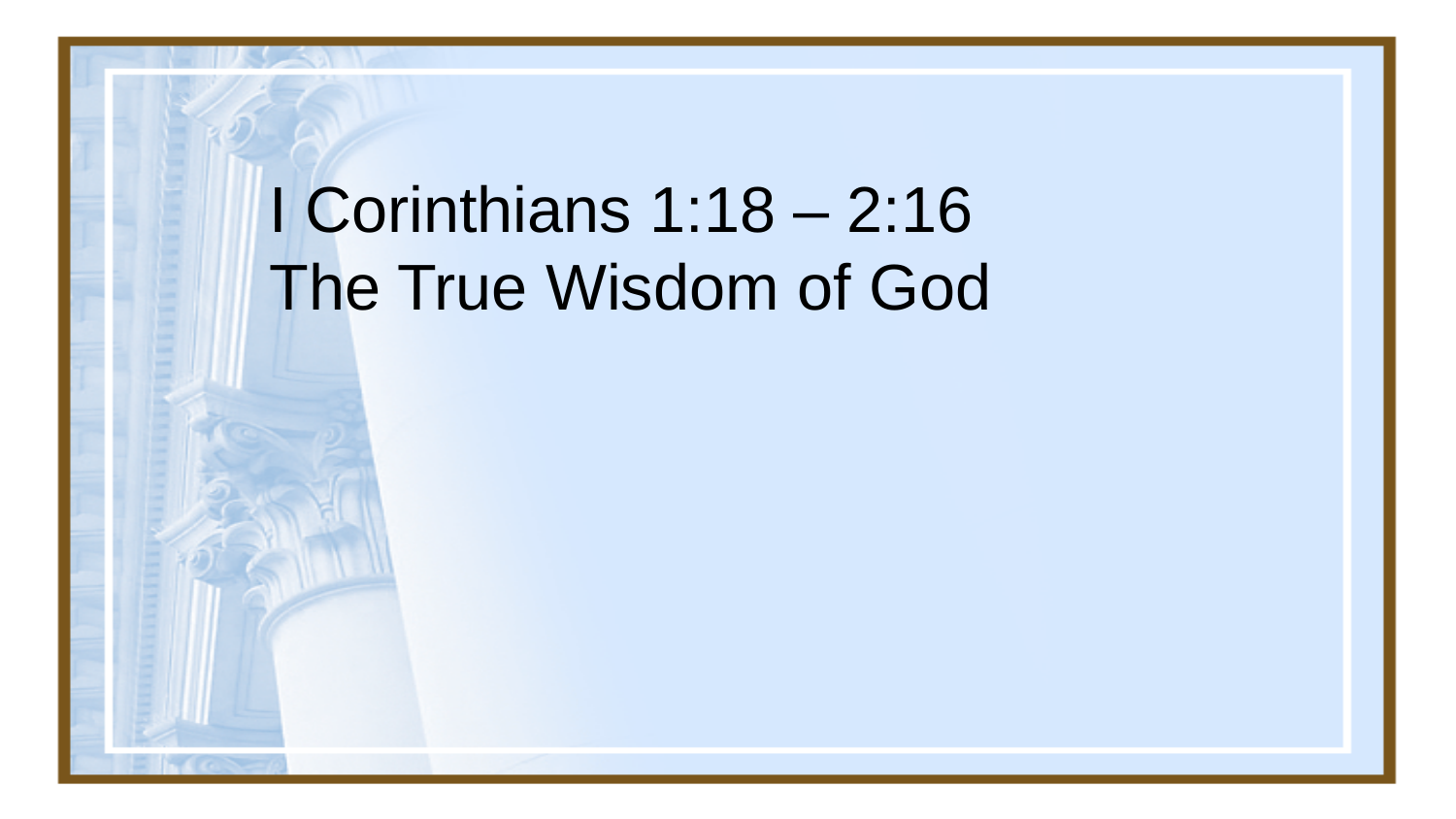

# I Corinthians 1:18 – 2:16 The True Wisdom of God